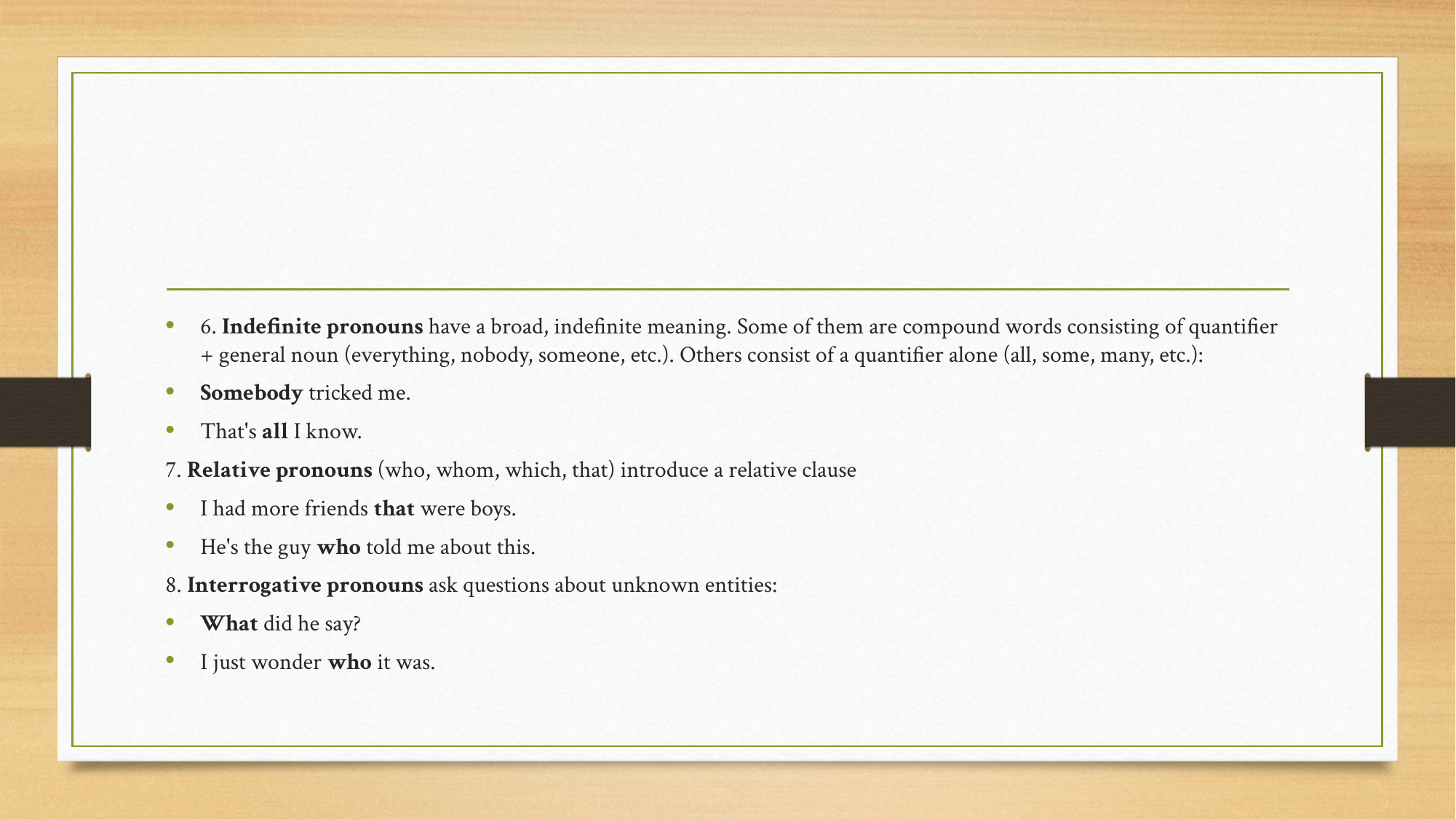

#
6. Indefinite pronouns have a broad, indefinite meaning. Some of them are compound words consisting of quantifier + general noun (everything, nobody, someone, etc.). Others consist of a quantifier alone (all, some, many, etc.):
Somebody tricked me.
That's all I know.
7. Relative pronouns (who, whom, which, that) introduce a relative clause
I had more friends that were boys.
He's the guy who told me about this.
8. Interrogative pronouns ask questions about unknown entities:
What did he say?
I just wonder who it was.